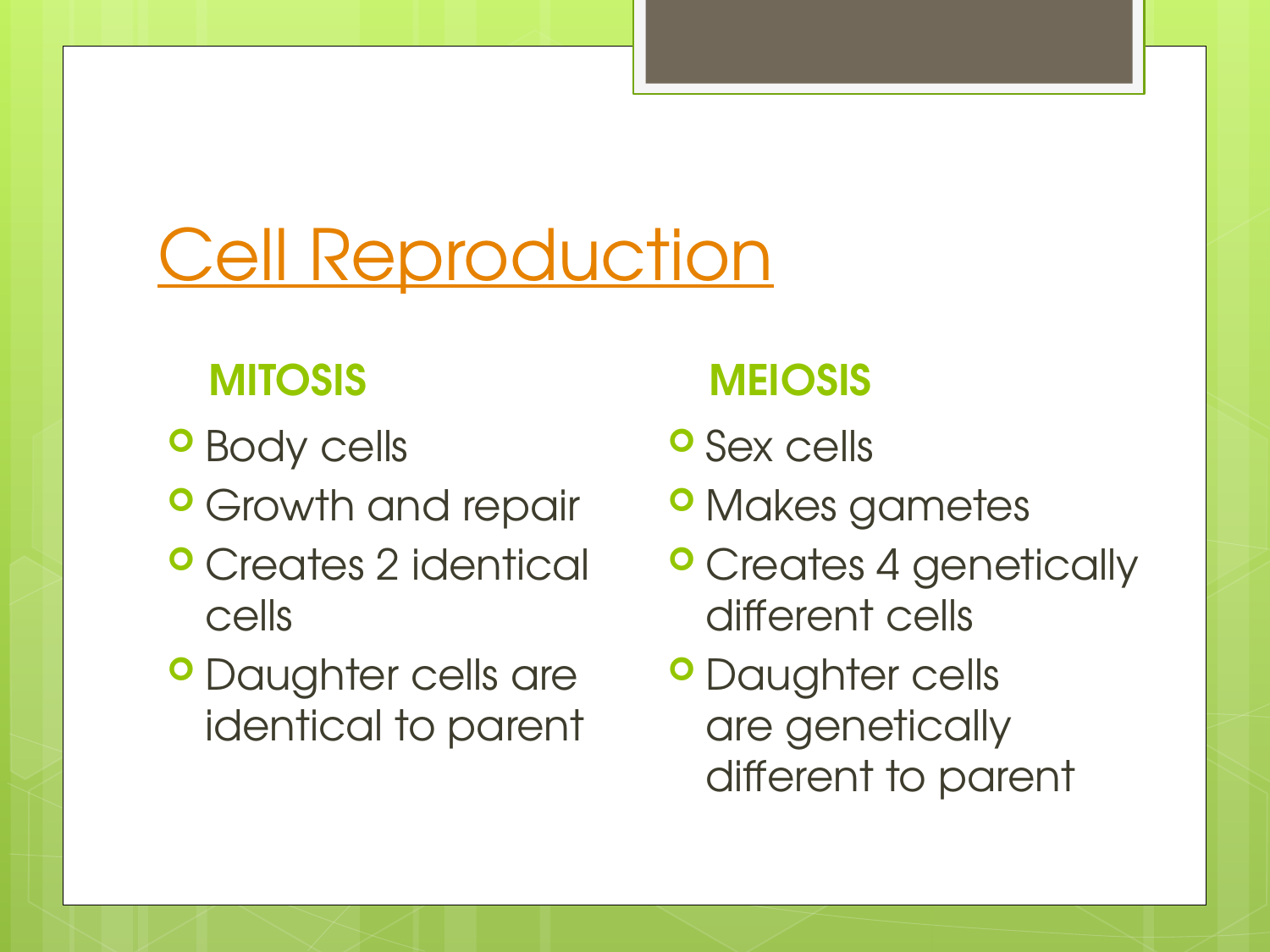

# Cell Reproduction
MITOSIS
MEIOSIS
Body cells
Growth and repair
Creates 2 identical cells
Daughter cells are identical to parent

Sex cells
Makes gametes
Creates 4 genetically different cells
Daughter cells 	 are genetically different to parent